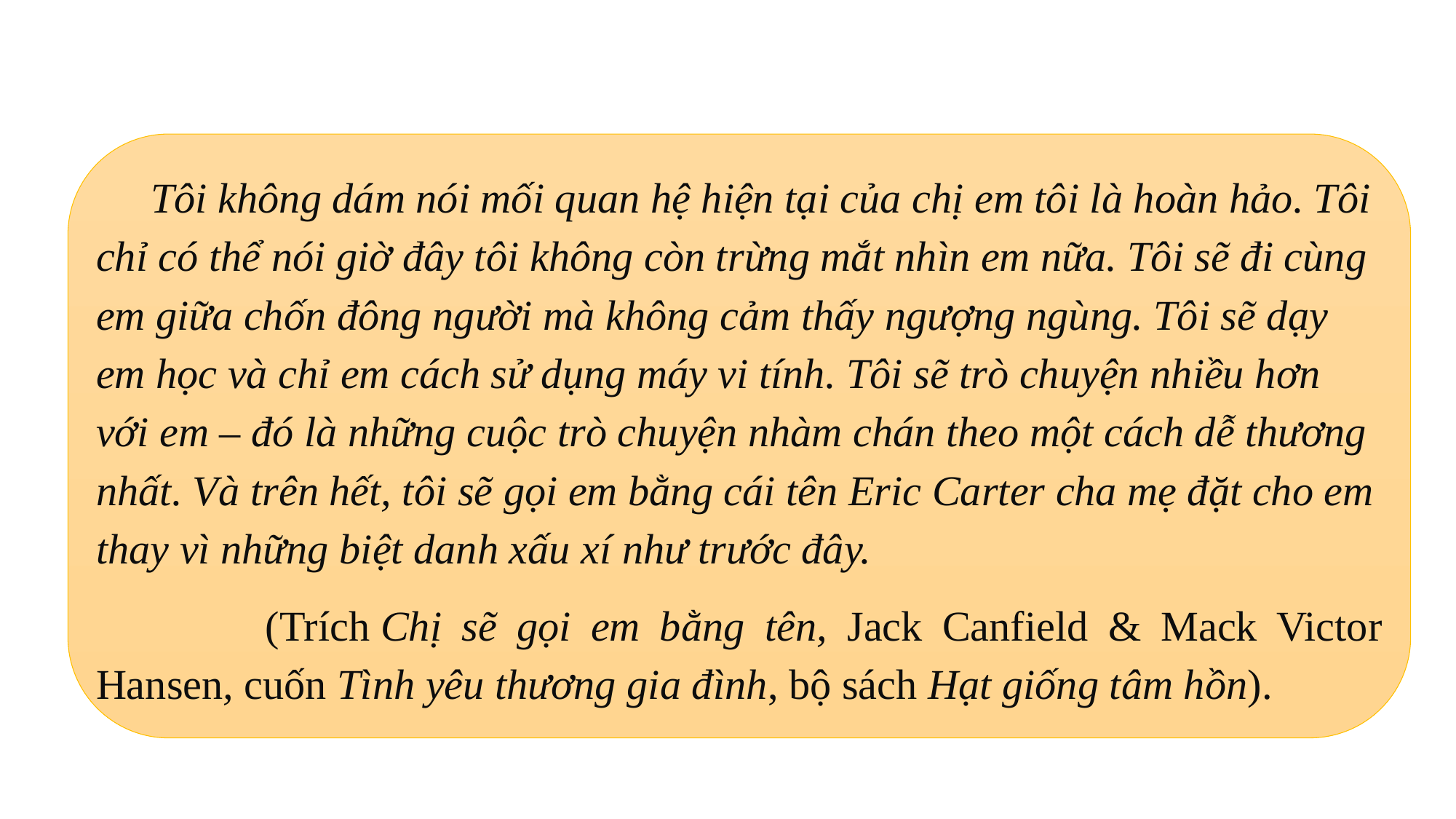

Tôi không dám nói mối quan hệ hiện tại của chị em tôi là hoàn hảo. Tôi chỉ có thể nói giờ đây tôi không còn trừng mắt nhìn em nữa. Tôi sẽ đi cùng em giữa chốn đông người mà không cảm thấy ngượng ngùng. Tôi sẽ dạy em học và chỉ em cách sử dụng máy vi tính. Tôi sẽ trò chuyện nhiều hơn với em – đó là những cuộc trò chuyện nhàm chán theo một cách dễ thương nhất. Và trên hết, tôi sẽ gọi em bằng cái tên Eric Carter cha mẹ đặt cho em thay vì những biệt danh xấu xí như trước đây.
          (Trích Chị sẽ gọi em bằng tên, Jack Canfield & Mack Victor Hansen, cuốn Tình yêu thương gia đình, bộ sách Hạt giống tâm hồn).